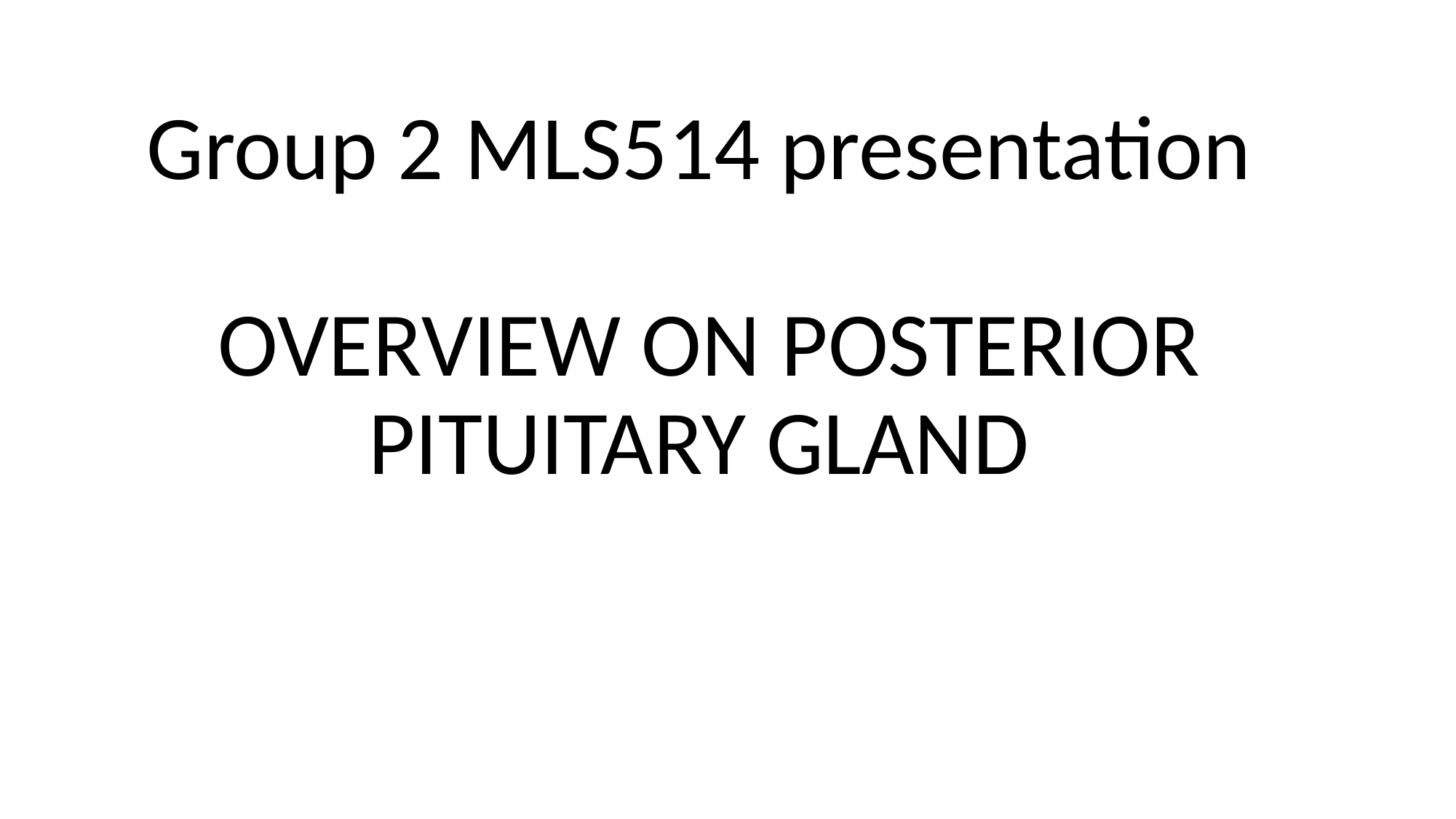

# Group 2 MLS514 presentation OVERVIEW ON POSTERIOR PITUITARY GLAND